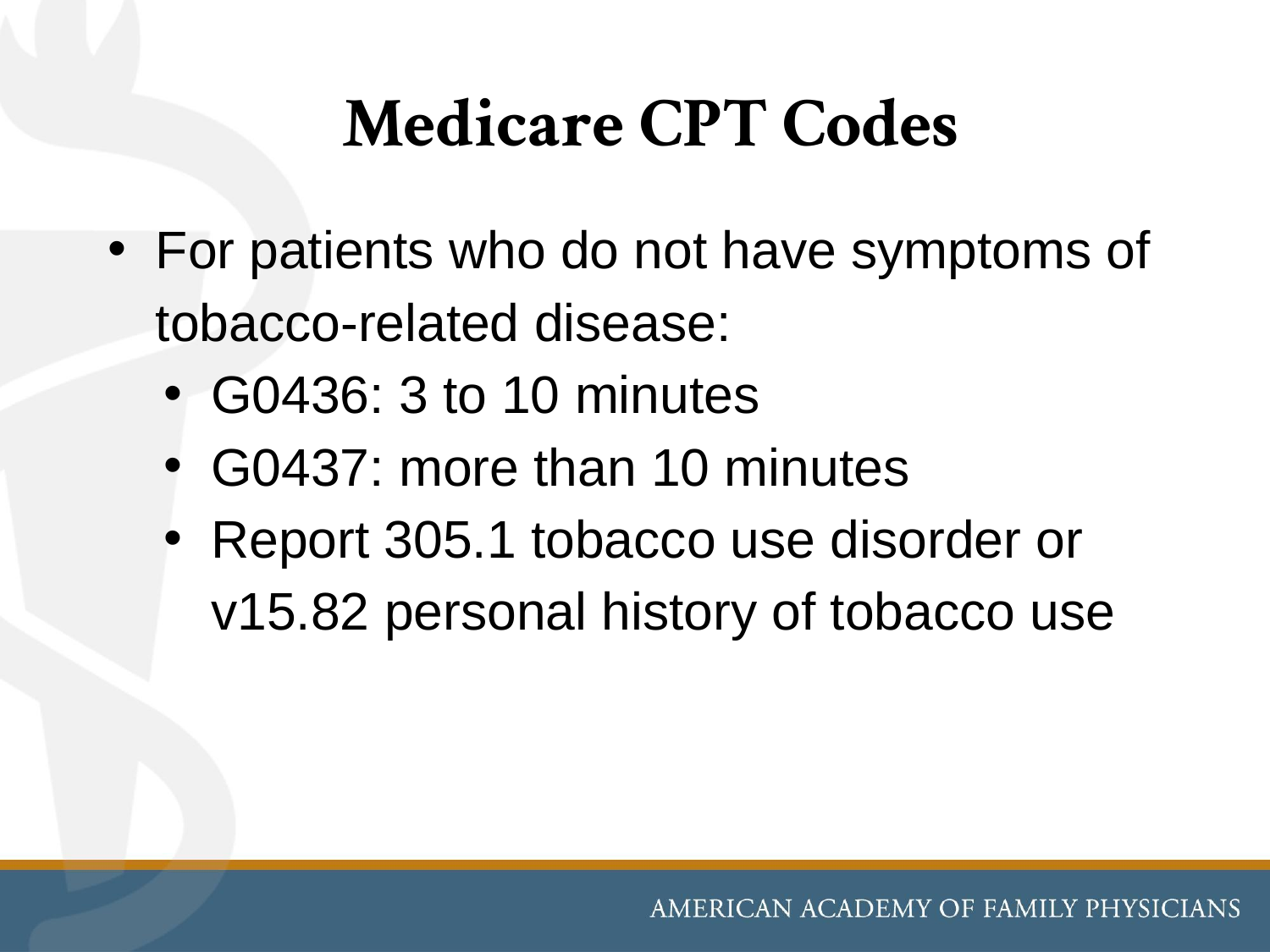

# Medicare CPT Codes
For patients who do not have symptoms of tobacco-related disease:
G0436: 3 to 10 minutes
G0437: more than 10 minutes
Report 305.1 tobacco use disorder or v15.82 personal history of tobacco use